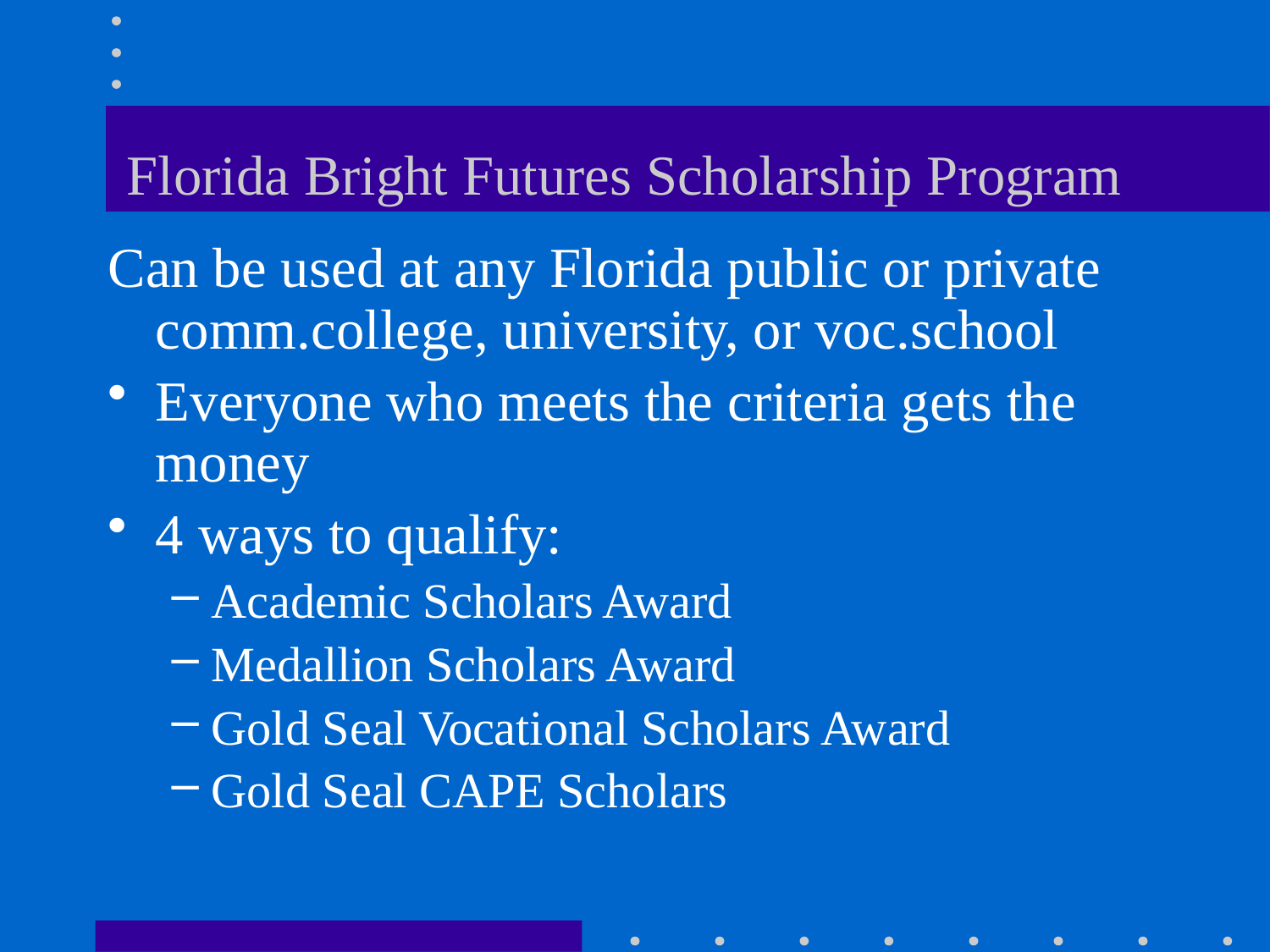

# Florida Bright Futures Scholarship Program
Can be used at any Florida public or private comm.college, university, or voc.school
Everyone who meets the criteria gets the money
4 ways to qualify:
Academic Scholars Award
Medallion Scholars Award
Gold Seal Vocational Scholars Award
Gold Seal CAPE Scholars